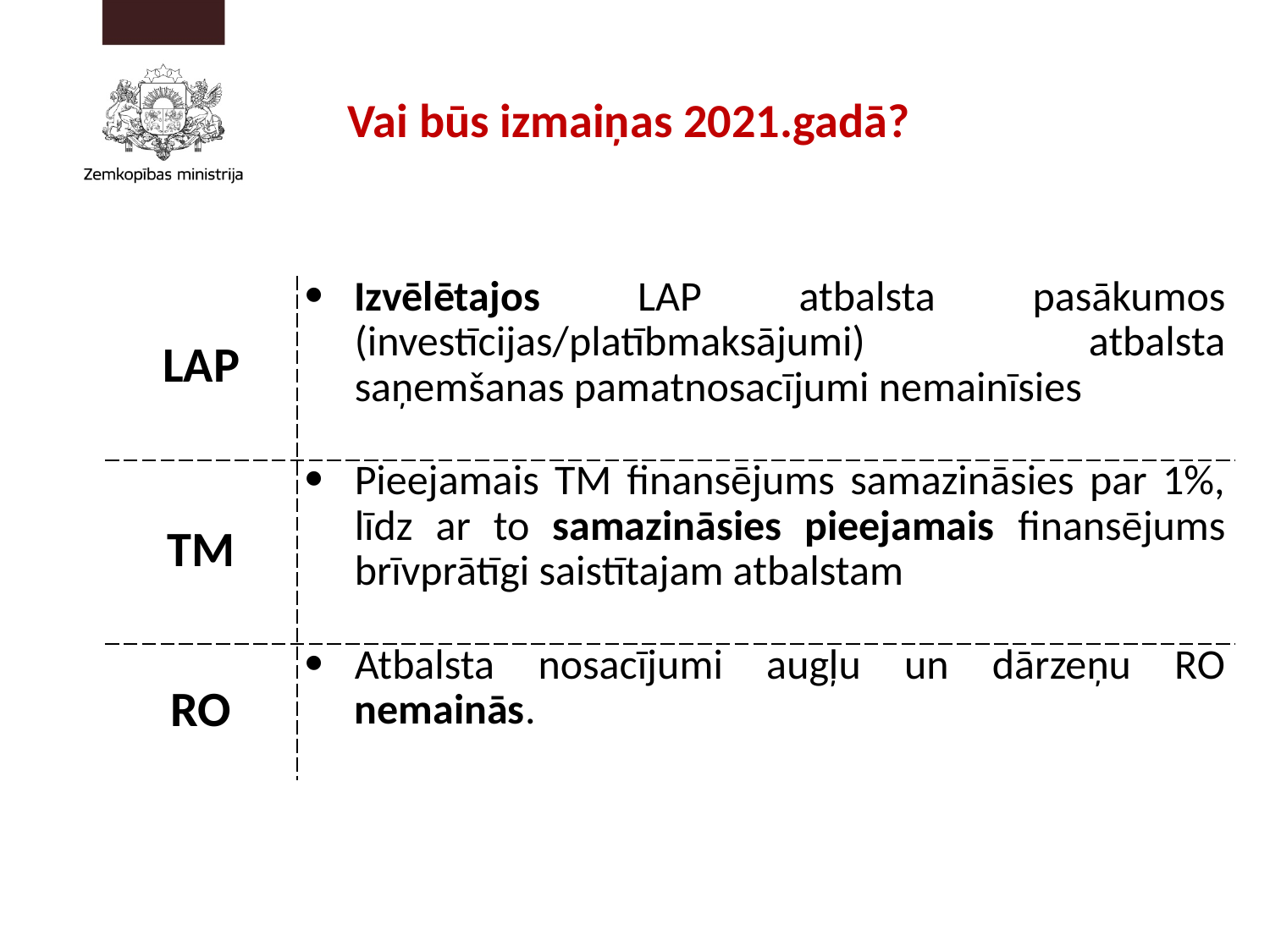

# Vai būs izmaiņas 2021.gadā?
| LAP | Izvēlētajos LAP atbalsta pasākumos (investīcijas/platībmaksājumi) atbalsta saņemšanas pamatnosacījumi nemainīsies |
| --- | --- |
| TM | Pieejamais TM finansējums samazināsies par 1%, līdz ar to samazināsies pieejamais finansējums brīvprātīgi saistītajam atbalstam |
| RO | Atbalsta nosacījumi augļu un dārzeņu RO nemainās. |